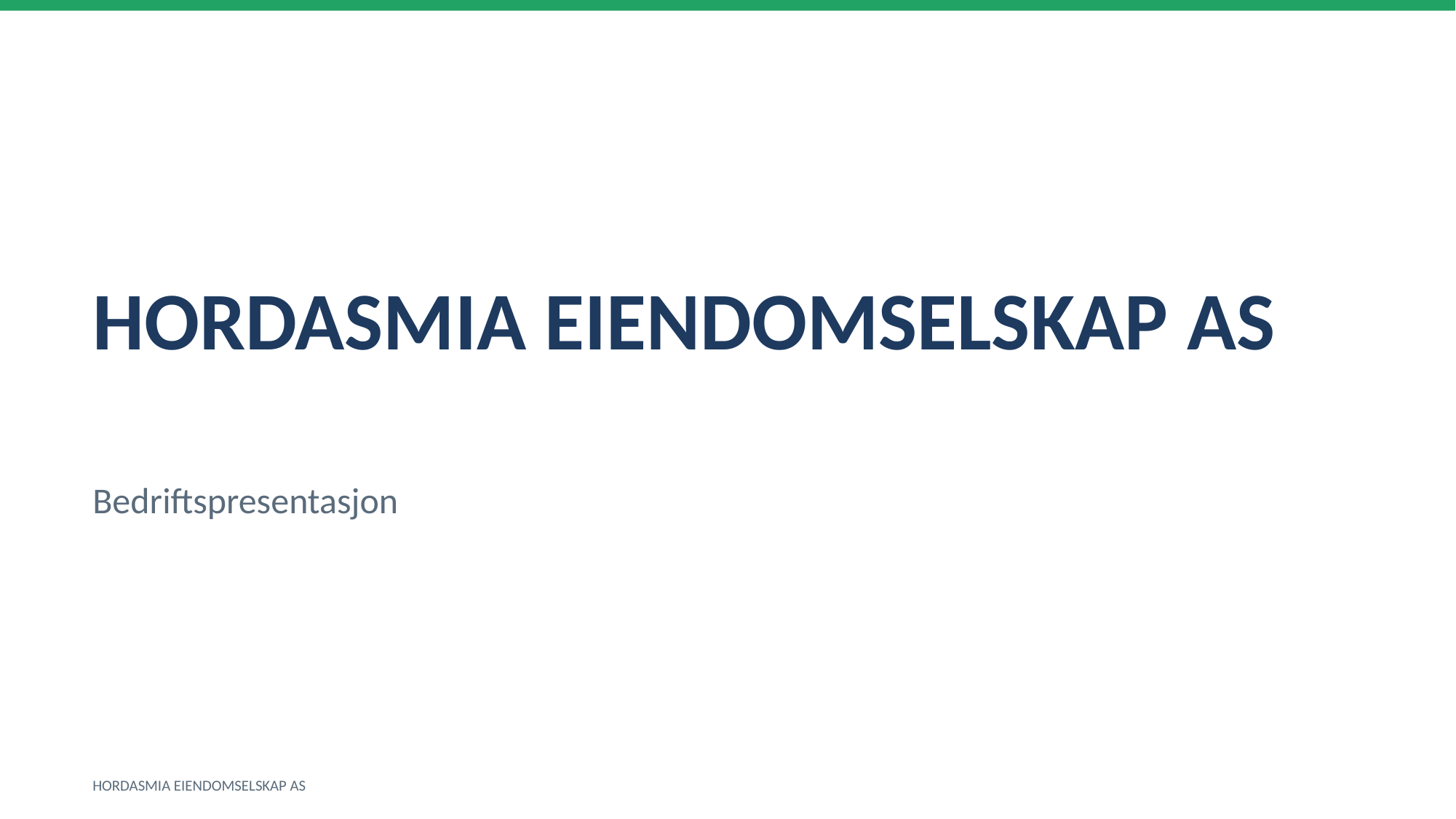

HORDASMIA EIENDOMSELSKAP AS
Bedriftspresentasjon
HORDASMIA EIENDOMSELSKAP AS